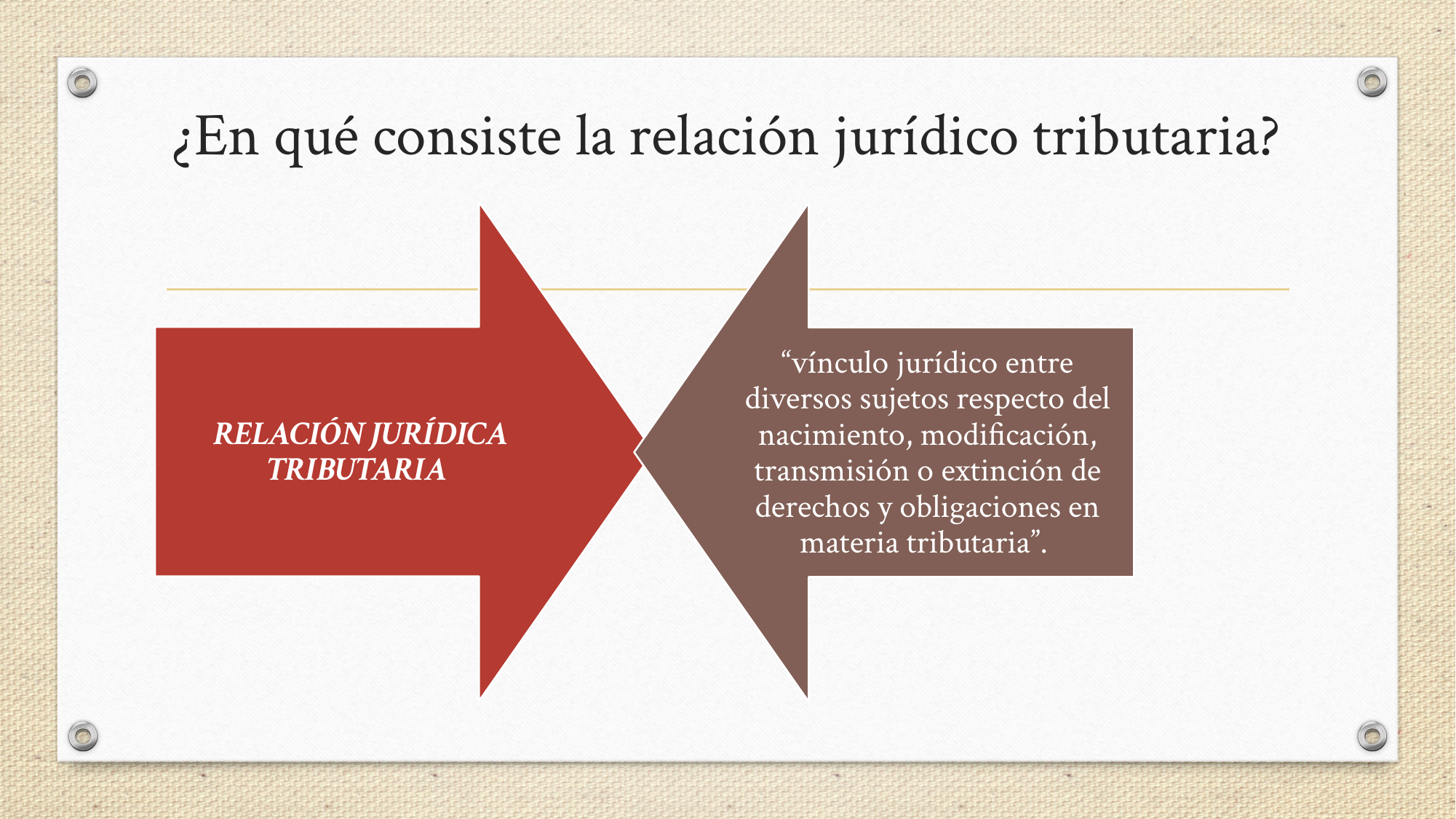

# ¿En qué consiste la relación jurídico tributaria?
RELACIÓN JURÍDICA TRIBUTARIA
“vínculo jurídico entre diversos sujetos respecto del nacimiento, modificación, transmisión o extinción de derechos y obligaciones en materia tributaria”.